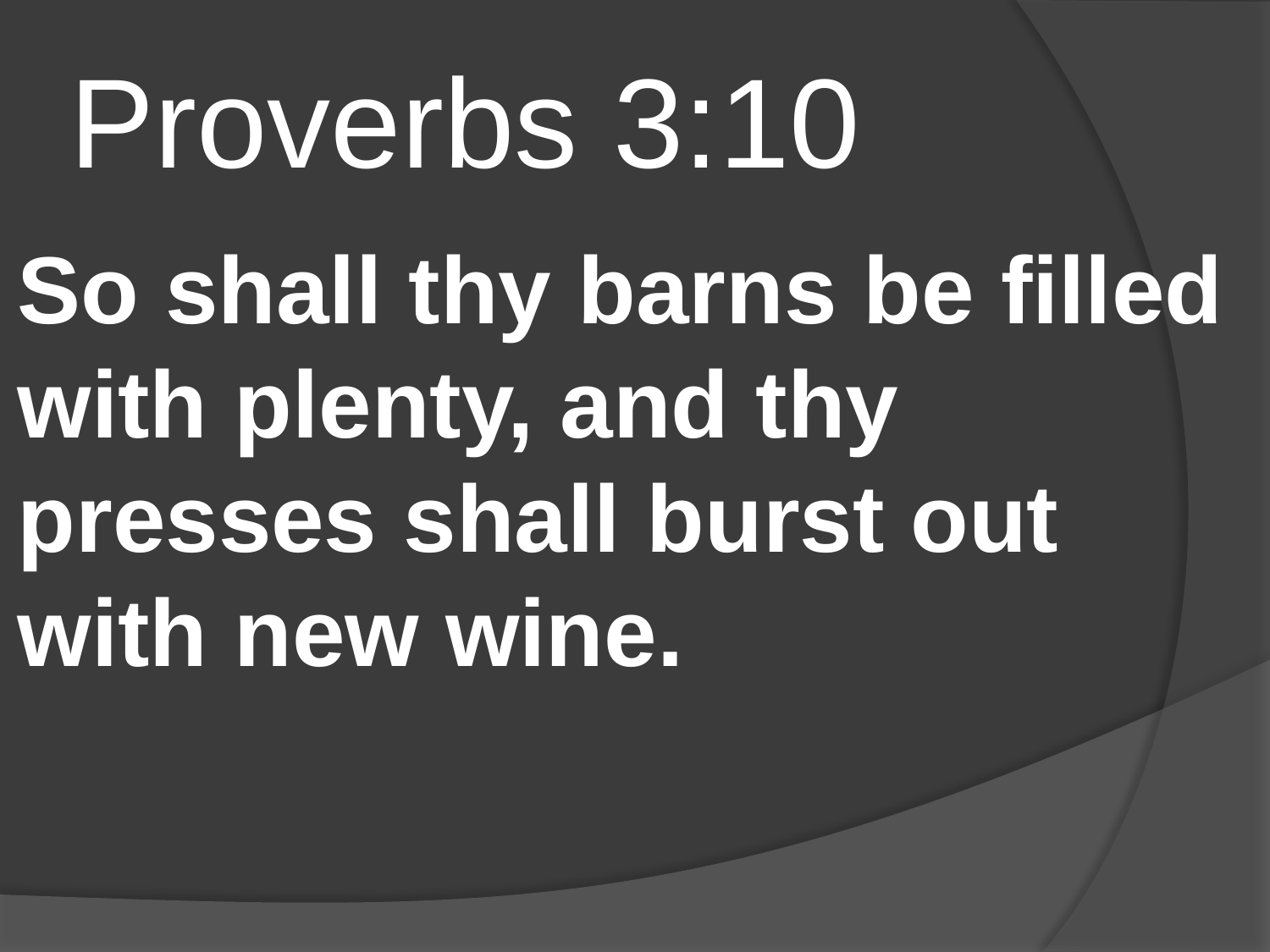

# Proverbs 3:10
So shall thy barns be filled with plenty, and thy presses shall burst out with new wine.